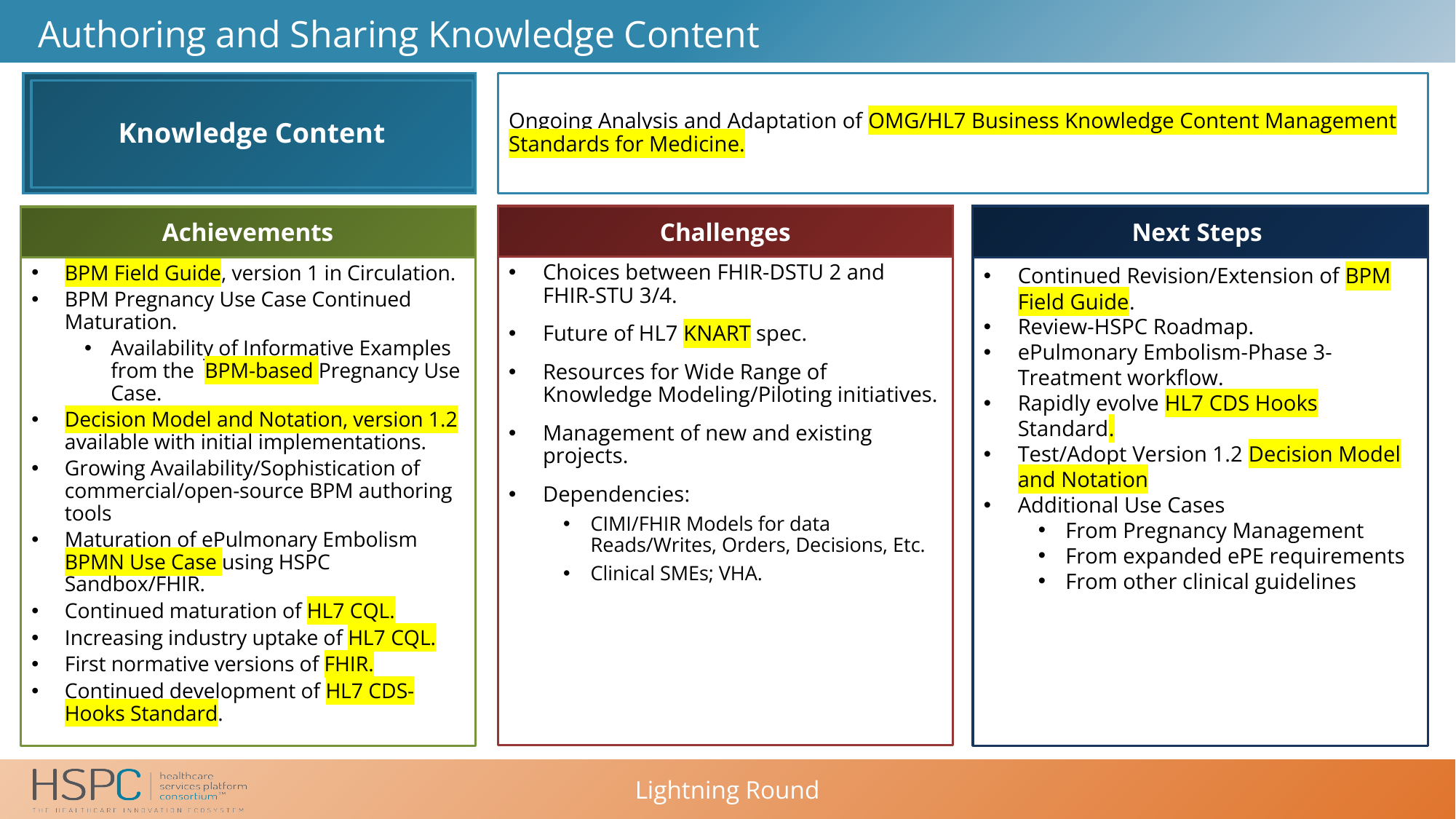

# Authoring and Sharing Knowledge Content
Ongoing Analysis and Adaptation of OMG/HL7 Business Knowledge Content Management Standards for Medicine.
Knowledge Content
Choices between FHIR-DSTU 2 and FHIR-STU 3/4.
Future of HL7 KNART spec.
Resources for Wide Range of Knowledge Modeling/Piloting initiatives.
Management of new and existing projects.
Dependencies:
CIMI/FHIR Models for data Reads/Writes, Orders, Decisions, Etc.
Clinical SMEs; VHA.

BPM Field Guide, version 1 in Circulation.
BPM Pregnancy Use Case Continued Maturation.
Availability of Informative Examples from the  BPM-based Pregnancy Use Case.
Decision Model and Notation, version 1.2 available with initial implementations.
Growing Availability/Sophistication of commercial/open-source BPM authoring tools
Maturation of ePulmonary Embolism BPMN Use Case using HSPC Sandbox/FHIR.
Continued maturation of HL7 CQL.
Increasing industry uptake of HL7 CQL.
First normative versions of FHIR.
Continued development of HL7 CDS-Hooks Standard.

Continued Revision/Extension of BPM Field Guide.
Review-HSPC Roadmap.
ePulmonary Embolism-Phase 3-Treatment workflow.
Rapidly evolve HL7 CDS Hooks Standard.
Test/Adopt Version 1.2 Decision Model and Notation
Additional Use Cases
From Pregnancy Management
From expanded ePE requirements
From other clinical guidelines